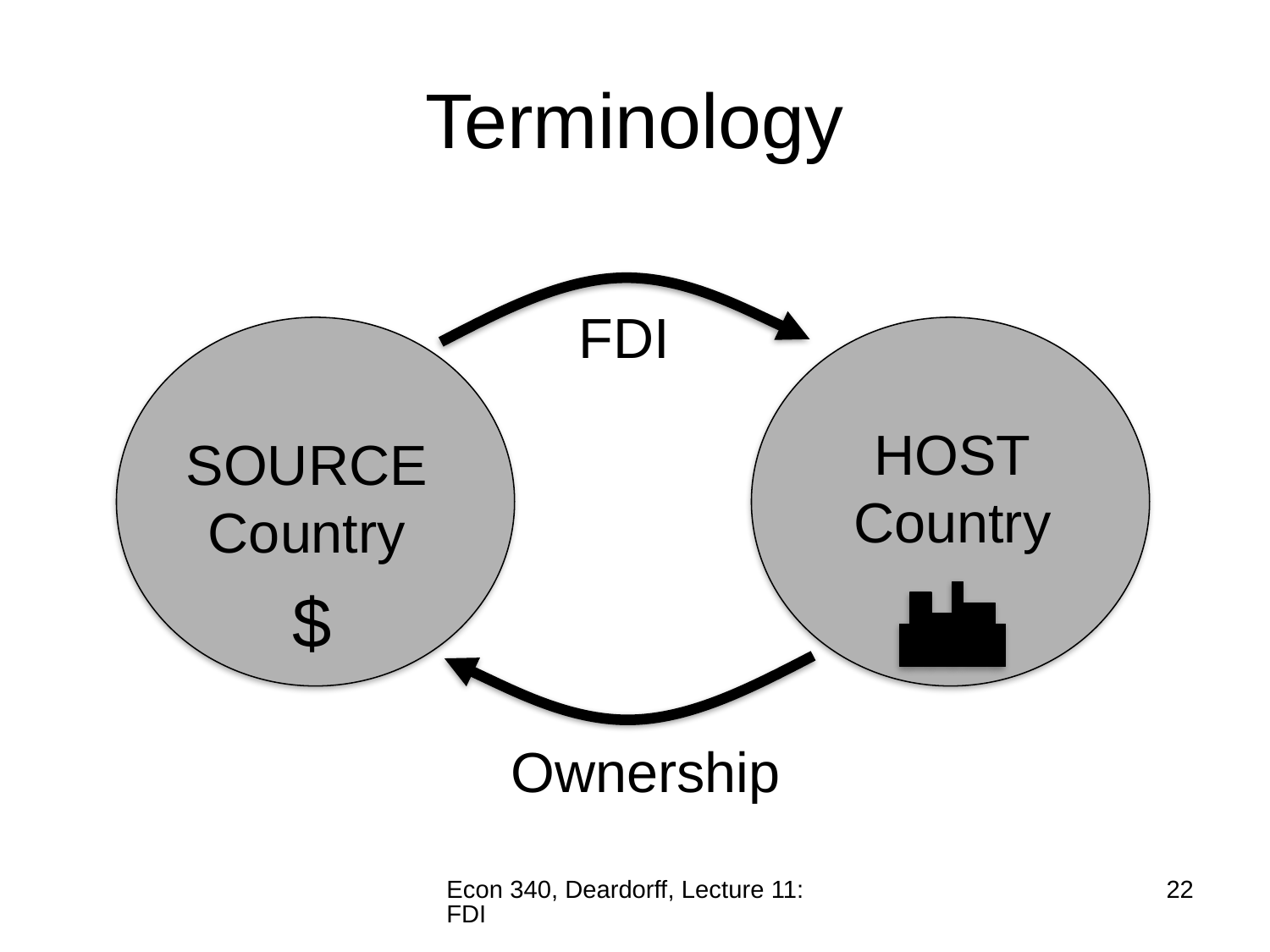

# Terminology

FDI

HOST
Country
SOURCE
Country
$

Ownership

Econ 340, Deardorff, Lecture 11:  FDI
22